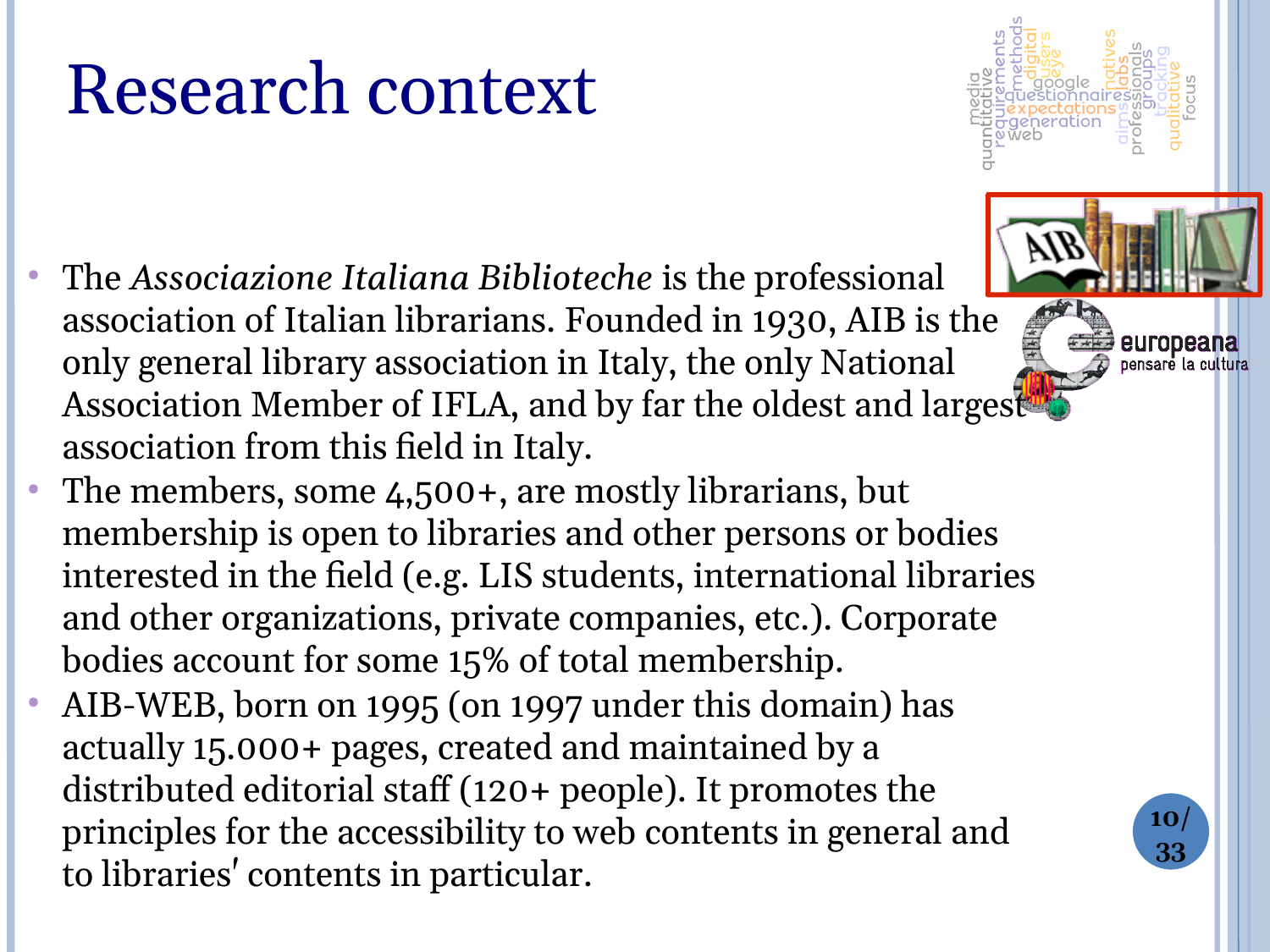

Research context

The Associazione Italiana Biblioteche is the professional association of Italian librarians. Founded in 1930, AIB is the only general library association in Italy, the only National Association Member of IFLA, and by far the oldest and largest association from this field in Italy.
The members, some 4,500+, are mostly librarians, but membership is open to libraries and other persons or bodies interested in the field (e.g. LIS students, international libraries and other organizations, private companies, etc.). Corporate bodies account for some 15% of total membership.
AIB-WEB, born on 1995 (on 1997 under this domain) has actually 15.000+ pages, created and maintained by a distributed editorial staff (120+ people). It promotes the principles for the accessibility to web contents in general and to libraries' contents in particular.
10/
33